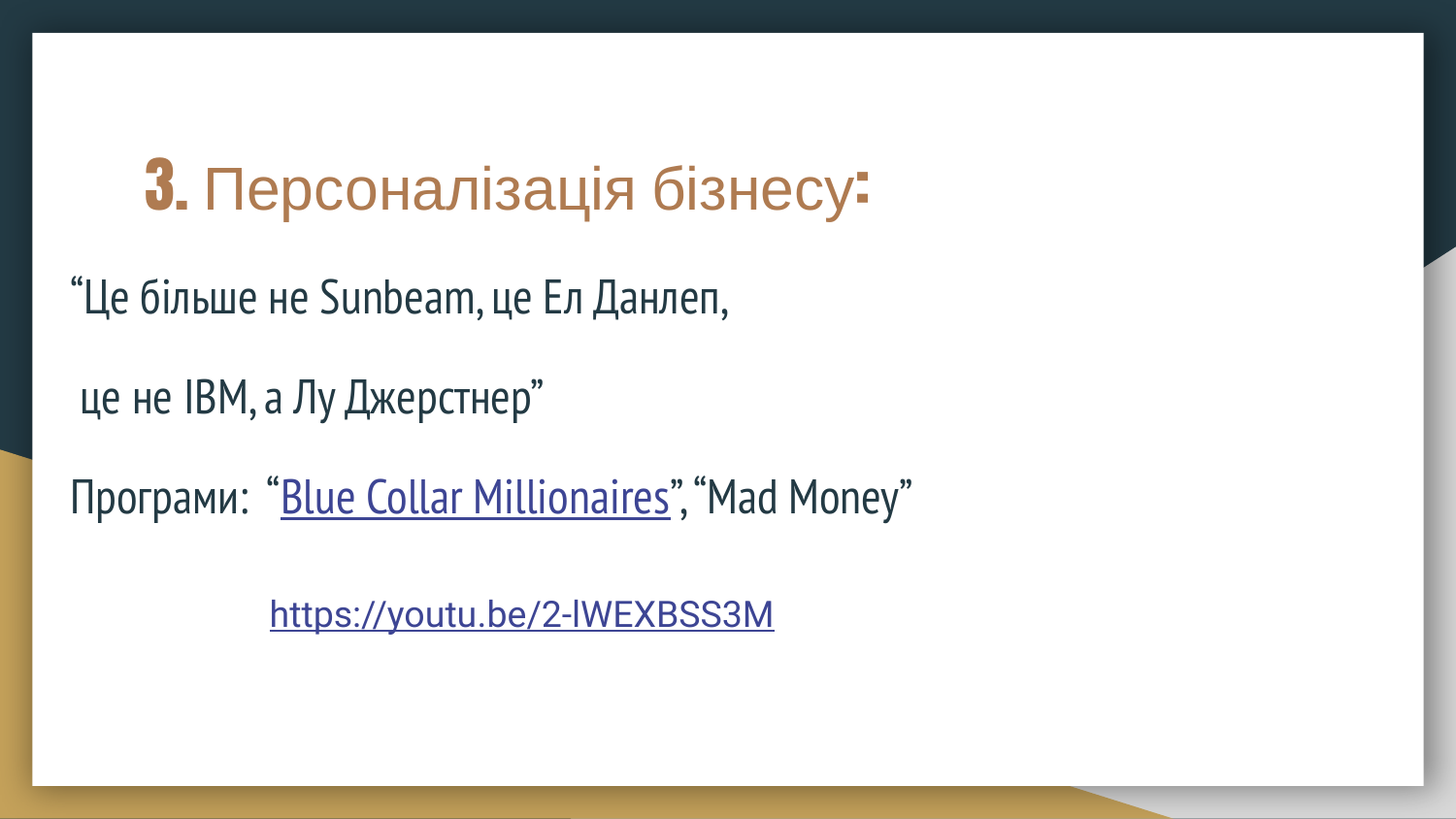

# 3. Персоналізація бізнесу:
“Це більше не Sunbeam, це Ел Данлеп,
 це не IBM, а Лу Джерстнер”
Програми:  “Blue Collar Millionaires”, “Mad Money”
https://youtu.be/2-lWEXBSS3M